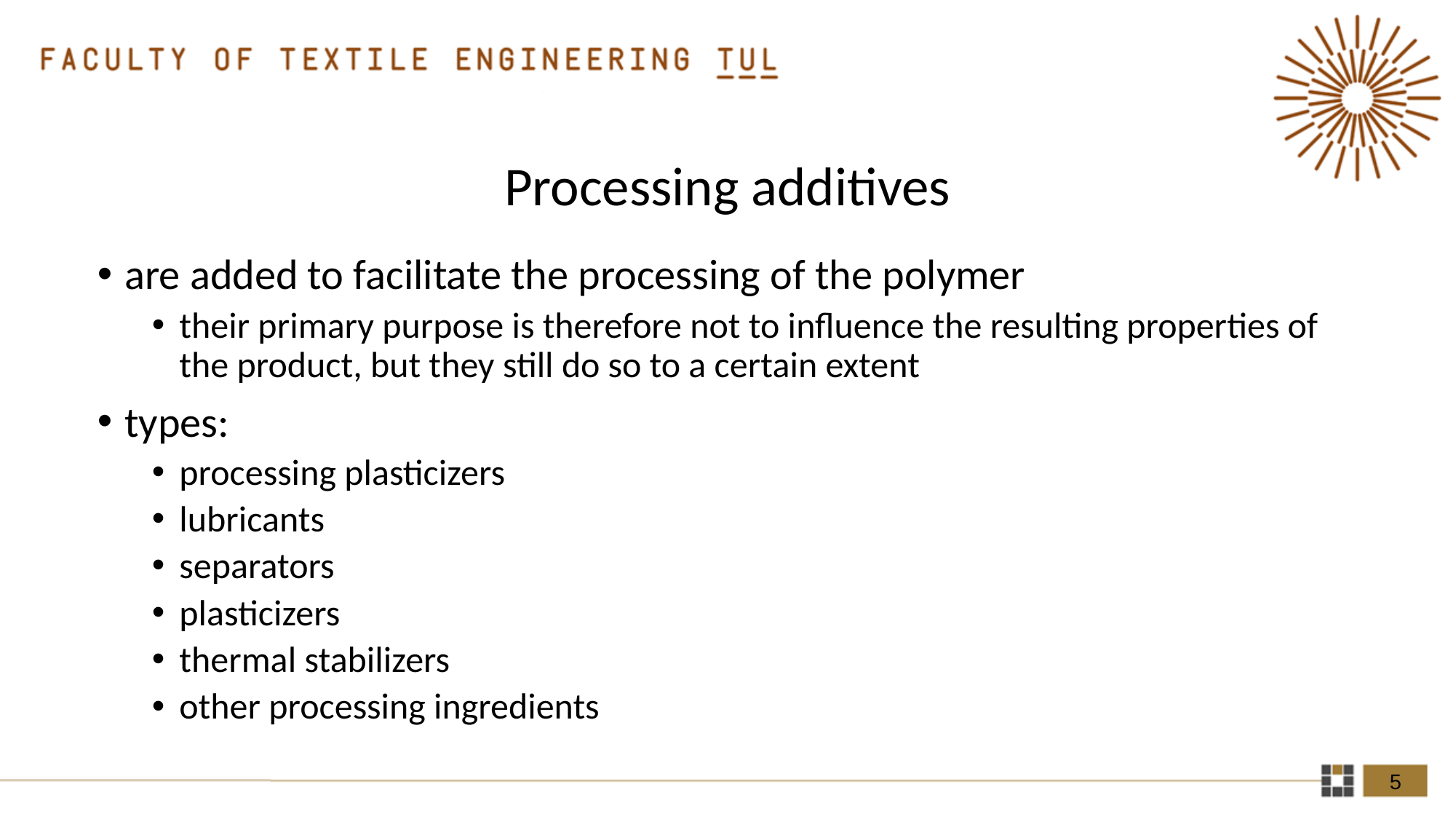

# Processing additives
are added to facilitate the processing of the polymer
their primary purpose is therefore not to influence the resulting properties of the product, but they still do so to a certain extent
types:
processing plasticizers
lubricants
separators
plasticizers
thermal stabilizers
other processing ingredients
5